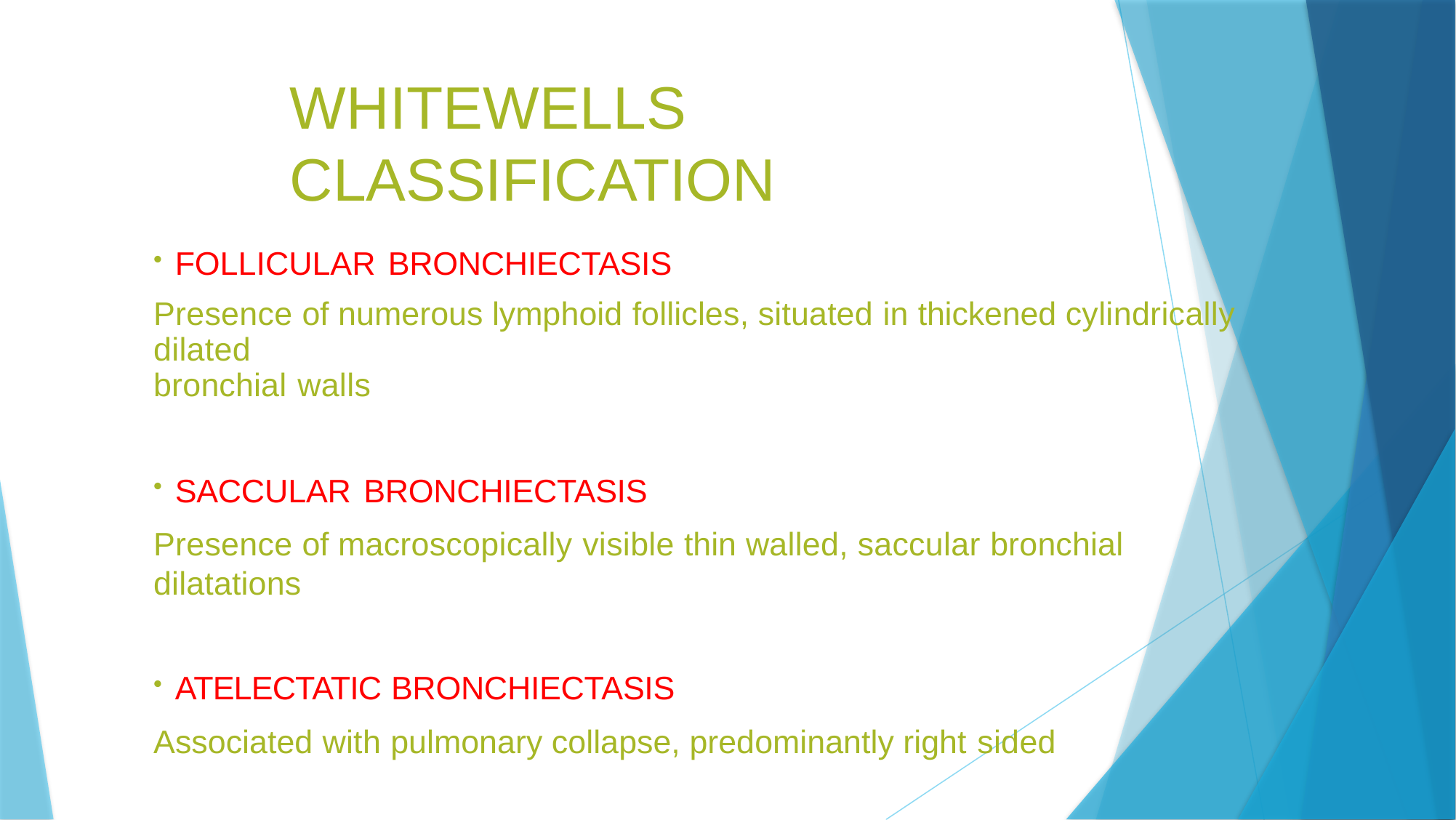

# WHITEWELLS CLASSIFICATION
FOLLICULAR BRONCHIECTASIS
Presence of numerous lymphoid follicles, situated in thickened cylindrically dilated
bronchial walls

SACCULAR BRONCHIECTASIS
Presence of macroscopically visible thin walled, saccular bronchial dilatations

ATELECTATIC BRONCHIECTASIS
Associated with pulmonary collapse, predominantly right sided